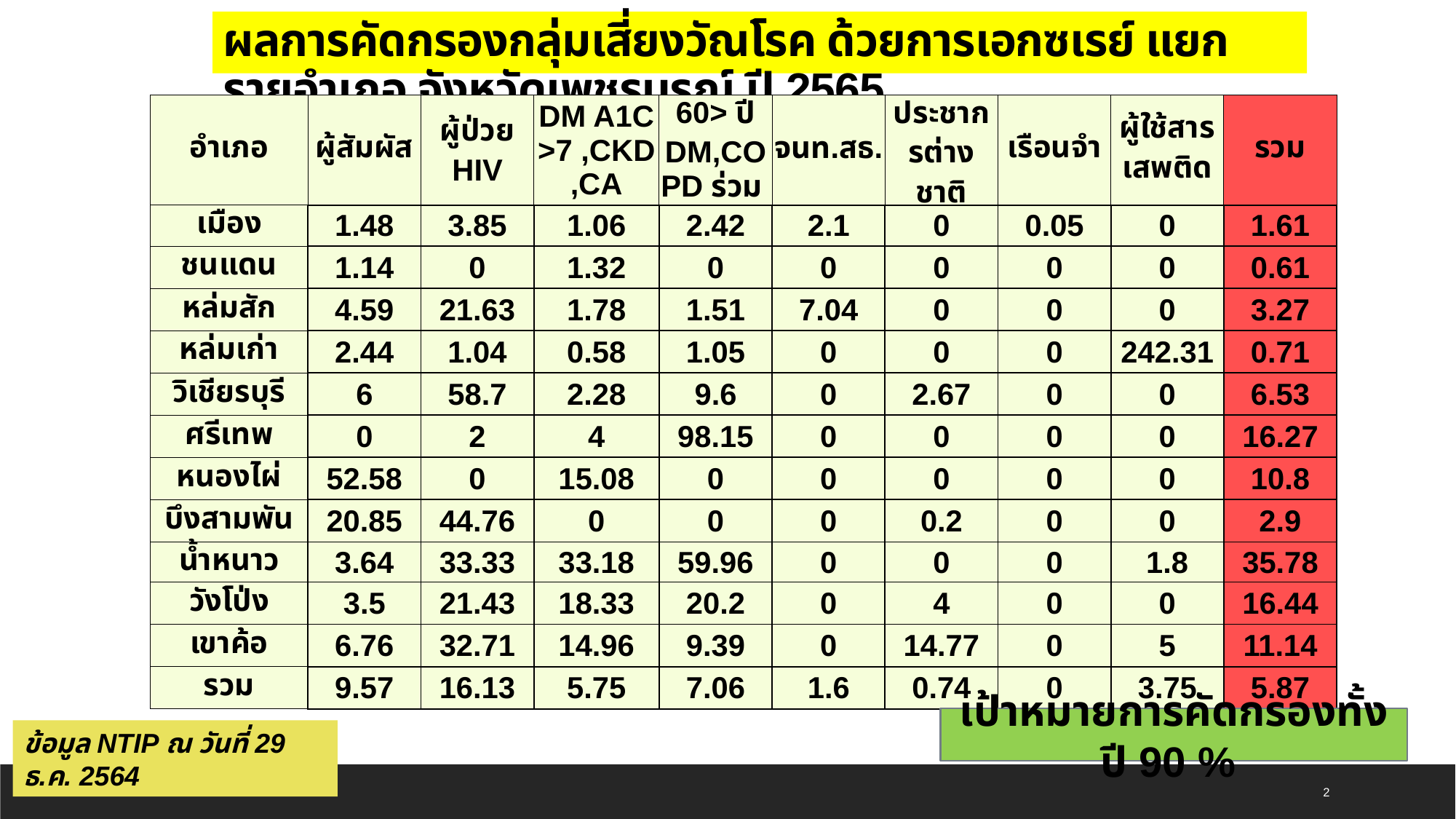

ผลการคัดกรองกลุ่มเสี่ยงวัณโรค ด้วยการเอกซเรย์ แยกรายอำเภอ จังหวัดเพชรบูรณ์ ปี 2565
| อำเภอ | ผู้สัมผัส | ผู้ป่วย HIV | DM A1C >7 ,CKD ,CA | 60> ปี DM,COPD ร่วม | จนท.สธ. | ประชากรต่างชาติ | เรือนจำ | ผู้ใช้สารเสพติด | รวม |
| --- | --- | --- | --- | --- | --- | --- | --- | --- | --- |
| เมือง | 1.48 | 3.85 | 1.06 | 2.42 | 2.1 | 0 | 0.05 | 0 | 1.61 |
| ชนแดน | 1.14 | 0 | 1.32 | 0 | 0 | 0 | 0 | 0 | 0.61 |
| หล่มสัก | 4.59 | 21.63 | 1.78 | 1.51 | 7.04 | 0 | 0 | 0 | 3.27 |
| หล่มเก่า | 2.44 | 1.04 | 0.58 | 1.05 | 0 | 0 | 0 | 242.31 | 0.71 |
| วิเชียรบุรี | 6 | 58.7 | 2.28 | 9.6 | 0 | 2.67 | 0 | 0 | 6.53 |
| ศรีเทพ | 0 | 2 | 4 | 98.15 | 0 | 0 | 0 | 0 | 16.27 |
| หนองไผ่ | 52.58 | 0 | 15.08 | 0 | 0 | 0 | 0 | 0 | 10.8 |
| บึงสามพัน | 20.85 | 44.76 | 0 | 0 | 0 | 0.2 | 0 | 0 | 2.9 |
| น้ำหนาว | 3.64 | 33.33 | 33.18 | 59.96 | 0 | 0 | 0 | 1.8 | 35.78 |
| วังโป่ง | 3.5 | 21.43 | 18.33 | 20.2 | 0 | 4 | 0 | 0 | 16.44 |
| เขาค้อ | 6.76 | 32.71 | 14.96 | 9.39 | 0 | 14.77 | 0 | 5 | 11.14 |
| รวม | 9.57 | 16.13 | 5.75 | 7.06 | 1.6 | 0.74 | 0 | 3.75 | 5.87 |
เป้าหมายการคัดกรองทั้งปี 90 %
ข้อมูล NTIP ณ วันที่ 29 ธ.ค. 2564
2